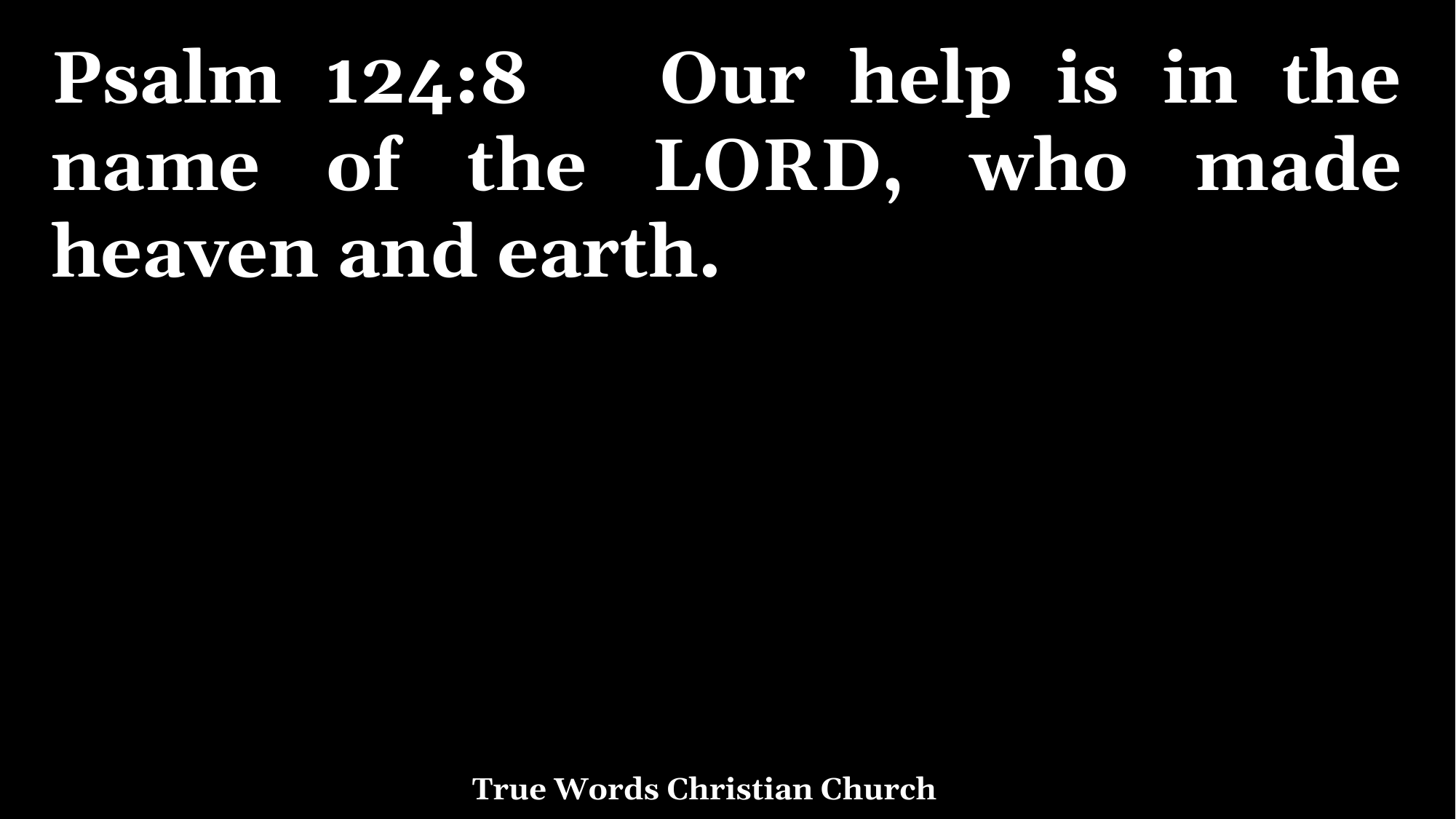

Psalm 124:8   Our help is in the name of the LORD, who made heaven and earth.
True Words Christian Church